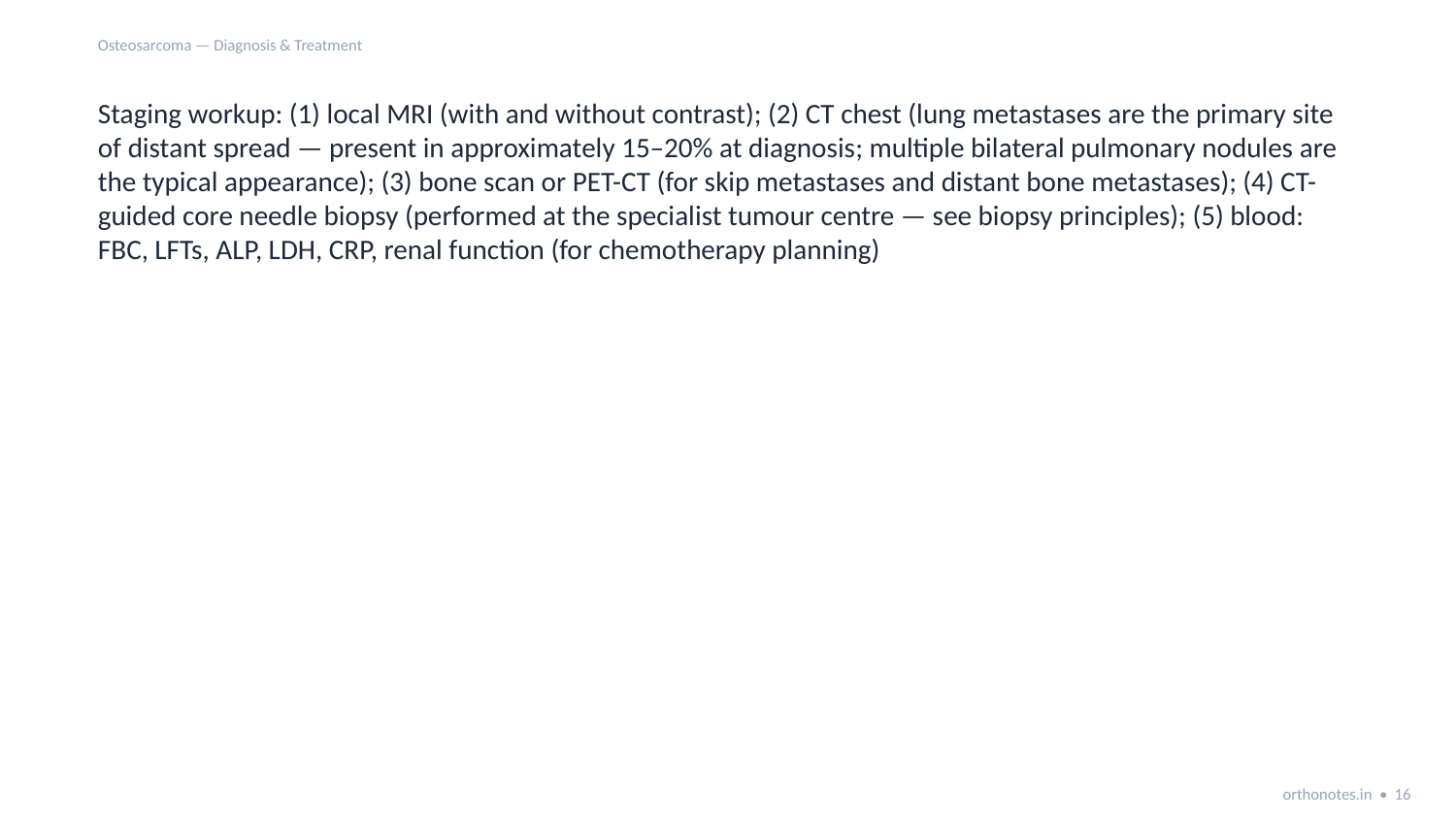

Osteosarcoma — Diagnosis & Treatment
Staging workup: (1) local MRI (with and without contrast); (2) CT chest (lung metastases are the primary site of distant spread — present in approximately 15–20% at diagnosis; multiple bilateral pulmonary nodules are the typical appearance); (3) bone scan or PET-CT (for skip metastases and distant bone metastases); (4) CT-guided core needle biopsy (performed at the specialist tumour centre — see biopsy principles); (5) blood: FBC, LFTs, ALP, LDH, CRP, renal function (for chemotherapy planning)
orthonotes.in  •  16